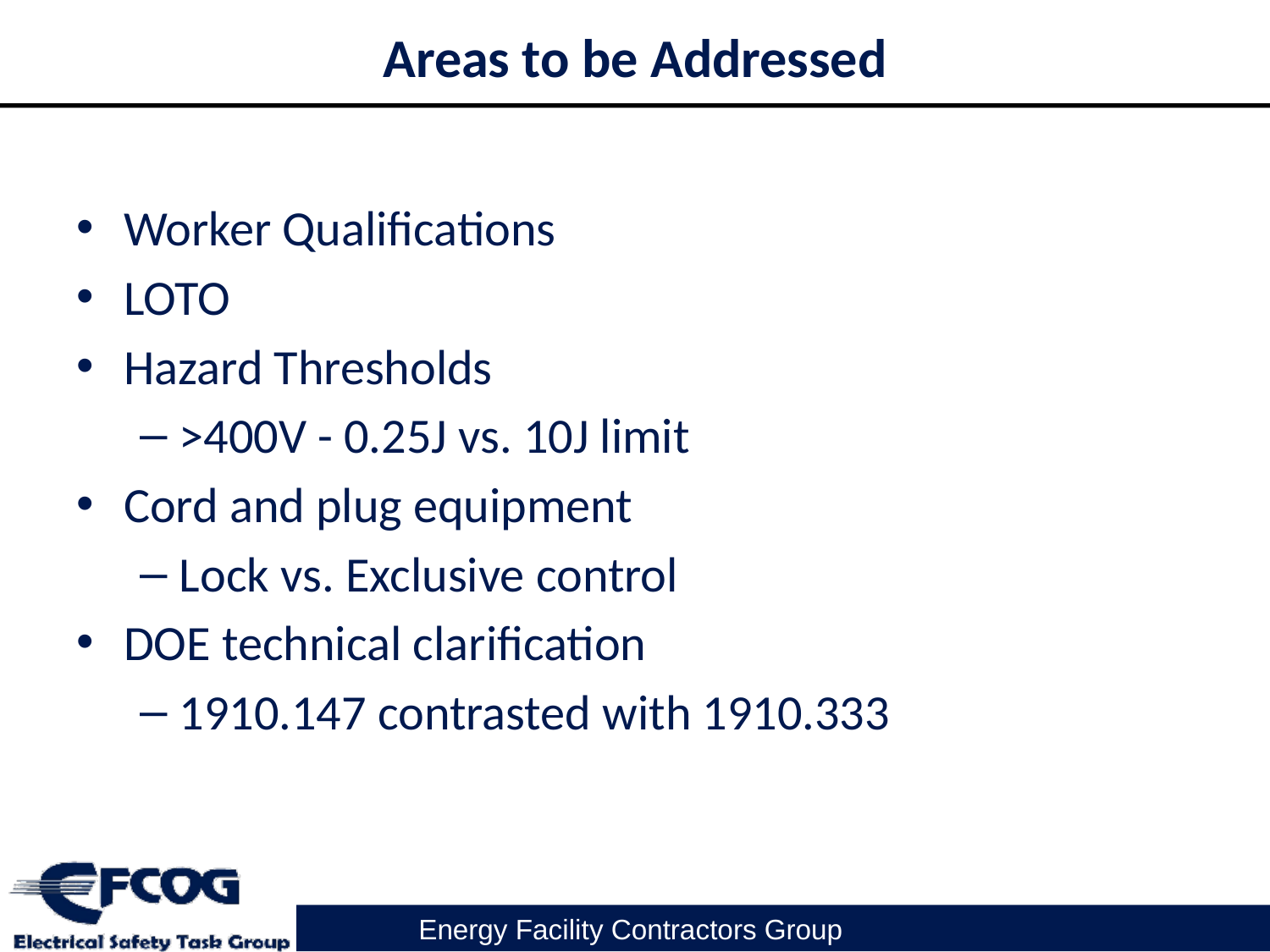

# Areas to be Addressed
Worker Qualifications
LOTO
Hazard Thresholds
>400V - 0.25J vs. 10J limit
Cord and plug equipment
Lock vs. Exclusive control
DOE technical clarification
1910.147 contrasted with 1910.333